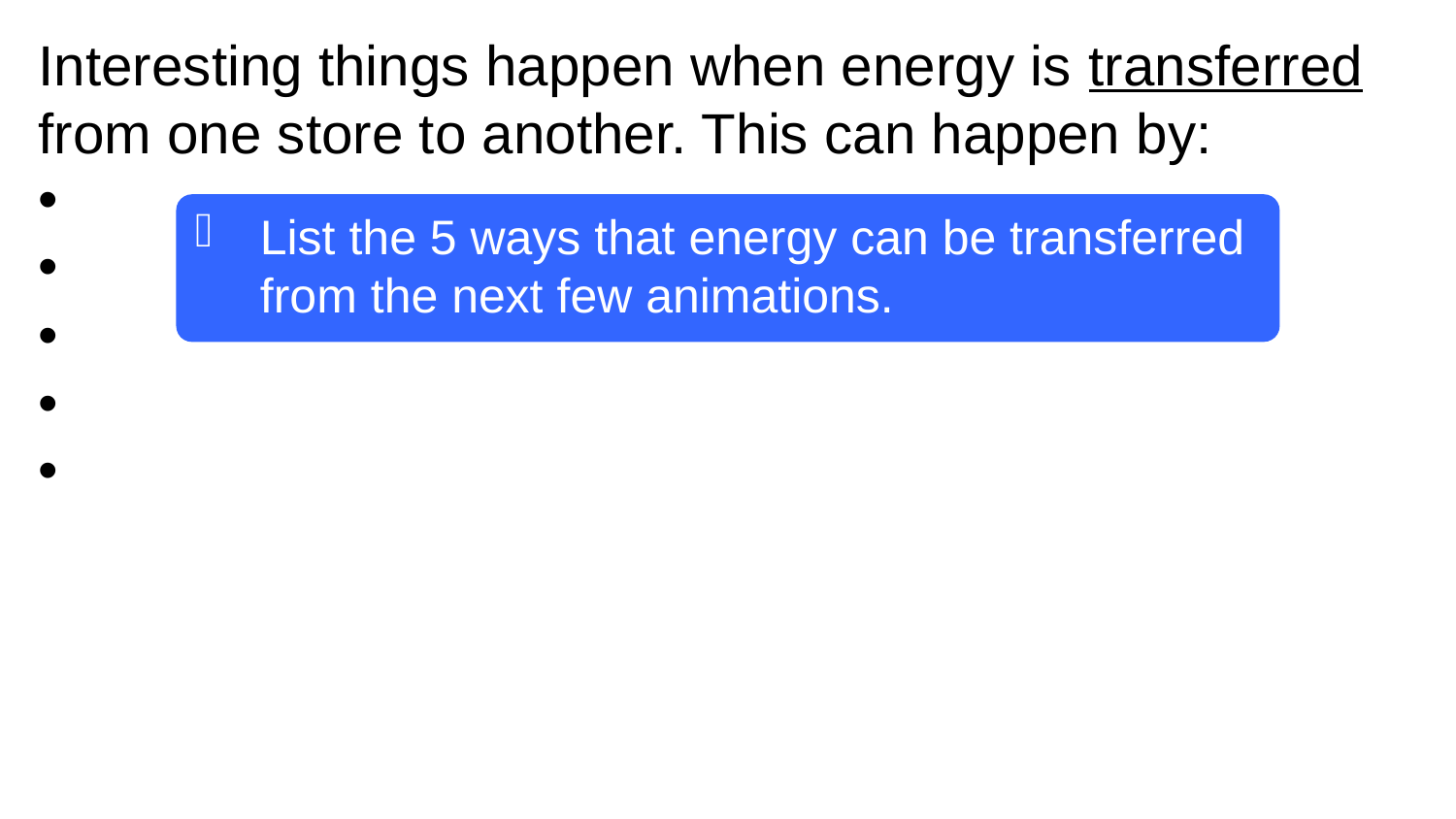

Interesting things happen when energy is transferred from one store to another. This can happen by:

List the 5 ways that energy can be transferred from the next few animations.